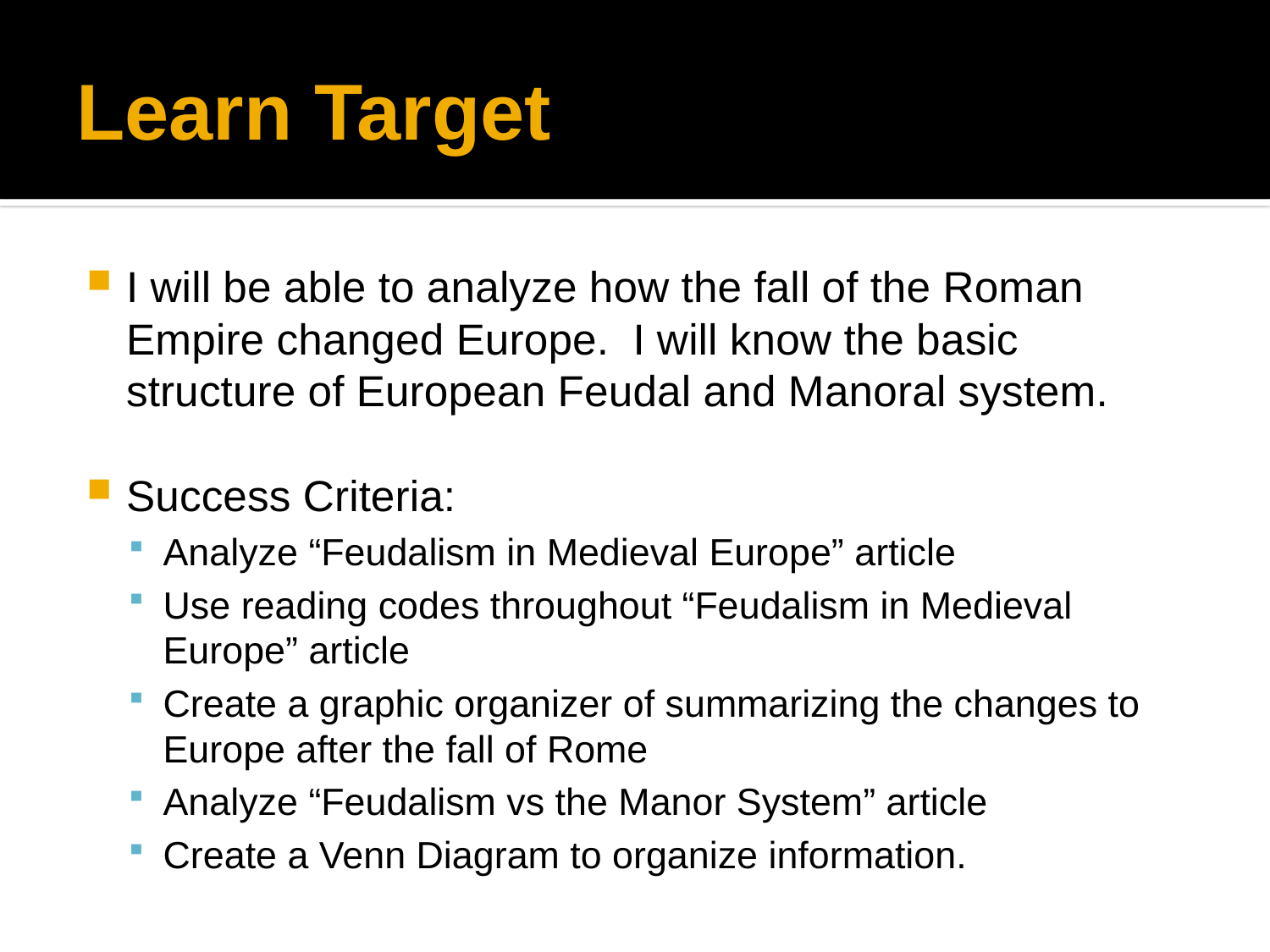

# Learn Target
I will be able to analyze how the fall of the Roman Empire changed Europe.  I will know the basic structure of European Feudal and Manoral system.

Success Criteria:
Analyze “Feudalism in Medieval Europe” article
Use reading codes throughout “Feudalism in Medieval Europe” article
Create a graphic organizer of summarizing the changes to Europe after the fall of Rome
Analyze “Feudalism vs the Manor System” article
Create a Venn Diagram to organize information.